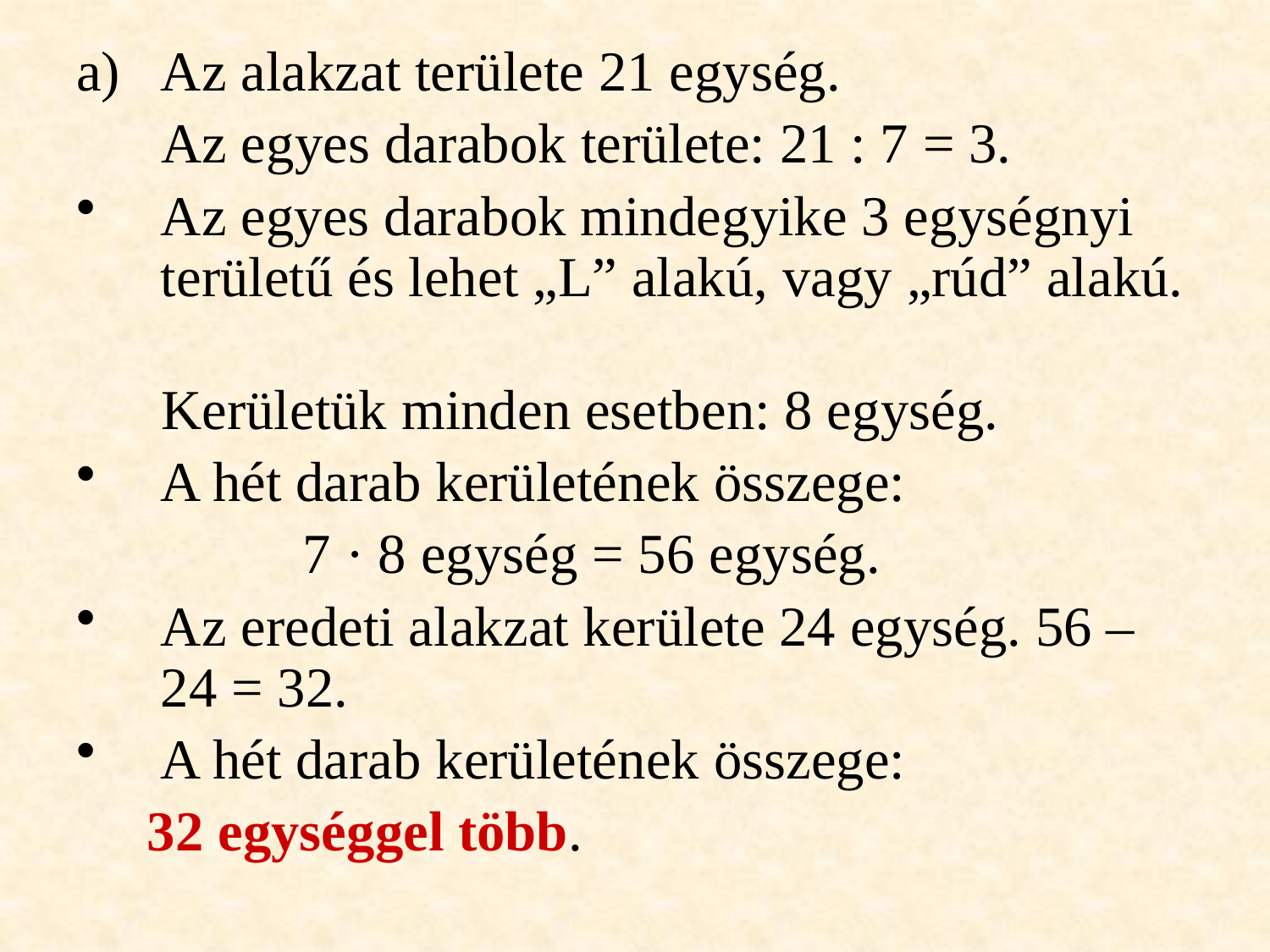

Az alakzat területe 21 egység.
      Az egyes darabok területe: 21 : 7 = 3.
Az egyes darabok mindegyike 3 egységnyi területű és lehet „L” alakú, vagy „rúd” alakú.
      Kerületük minden esetben: 8 egység.
A hét darab kerületének összege:
                7 · 8 egység = 56 egység.
Az eredeti alakzat kerülete 24 egység. 56 – 24 = 32.
A hét darab kerületének összege:
     32 egységgel több.